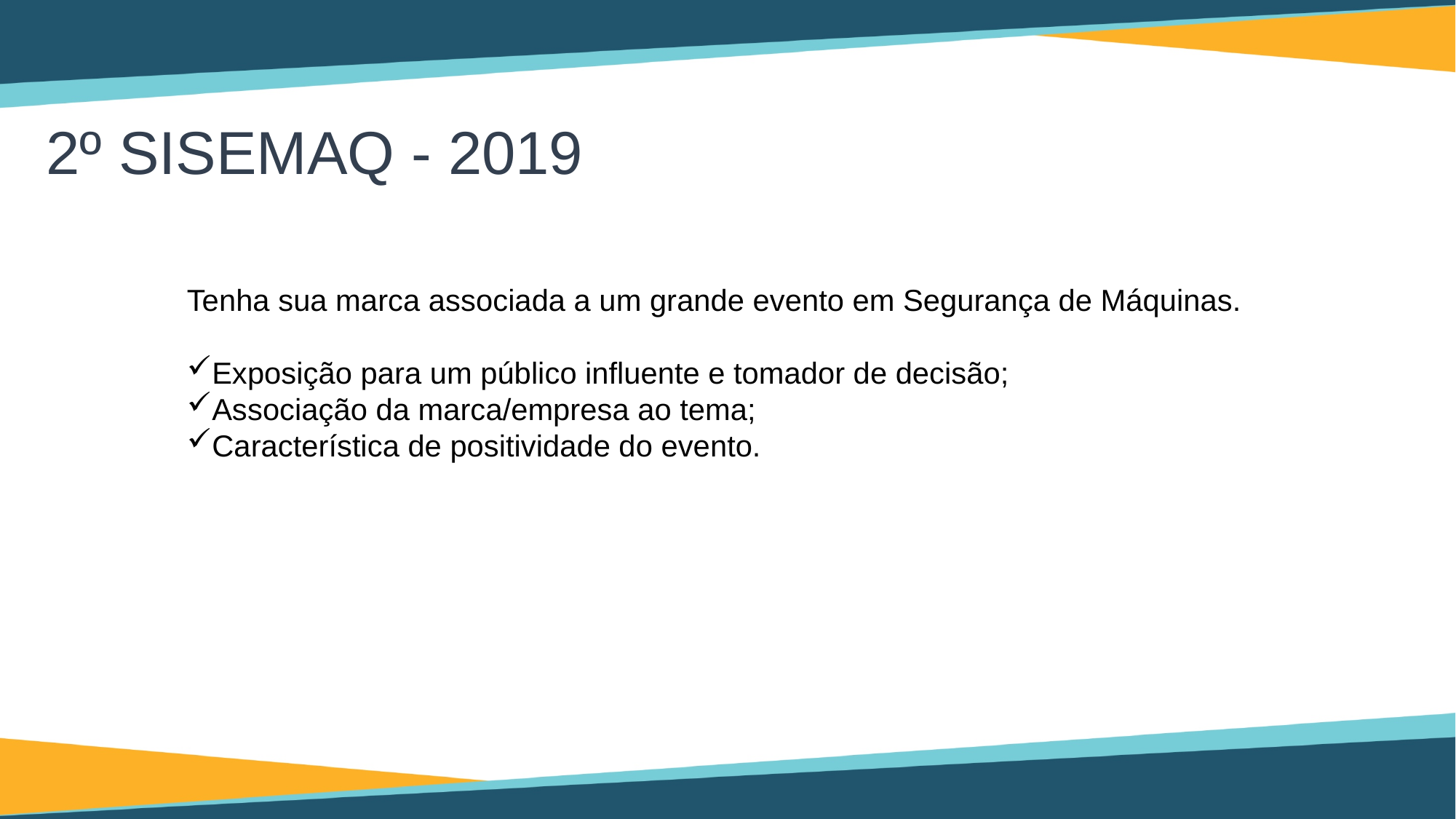

2º SISEMAQ - 2019
Tenha sua marca associada a um grande evento em Segurança de Máquinas.

Exposição para um público influente e tomador de decisão;
Associação da marca/empresa ao tema;
Característica de positividade do evento.